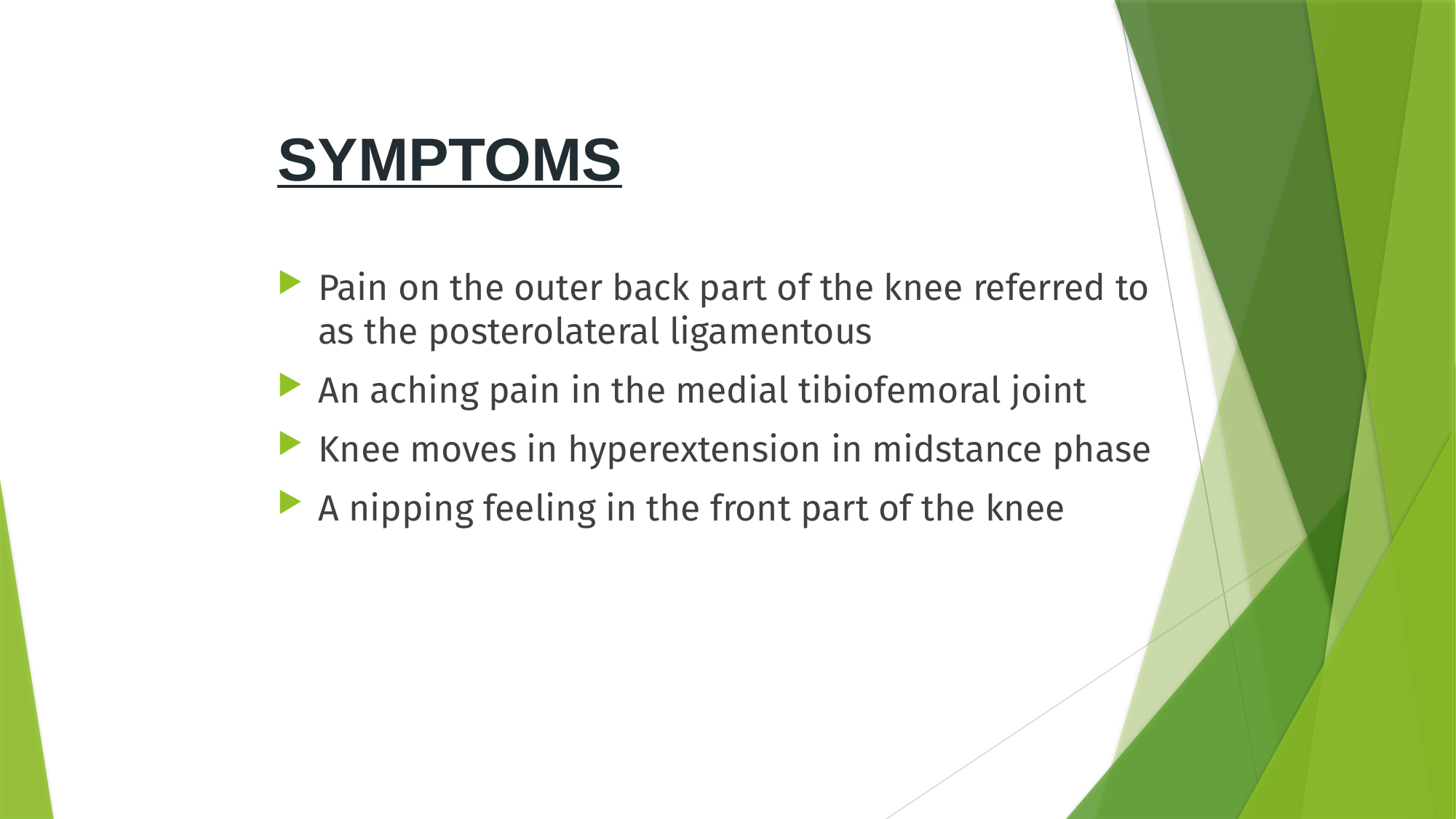

# SYMPTOMS
Pain on the outer back part of the knee referred to as the posterolateral ligamentous
An aching pain in the medial tibiofemoral joint
Knee moves in hyperextension in midstance phase
A nipping feeling in the front part of the knee